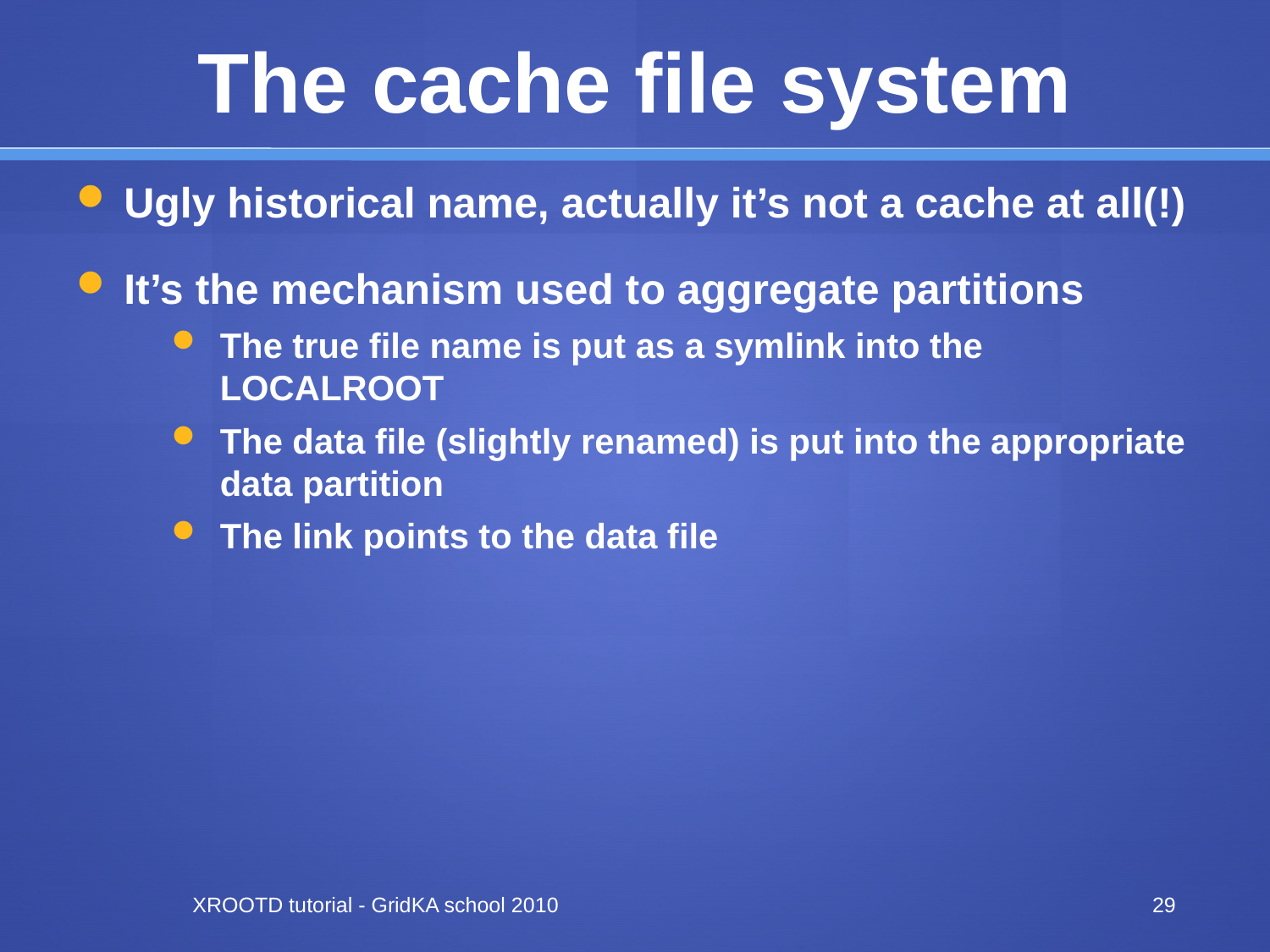

# The cache file system
Ugly historical name, actually it’s not a cache at all(!)
It’s the mechanism used to aggregate partitions
The true file name is put as a symlink into the LOCALROOT
The data file (slightly renamed) is put into the appropriate data partition
The link points to the data file
XROOTD tutorial - GridKA school 2010
29